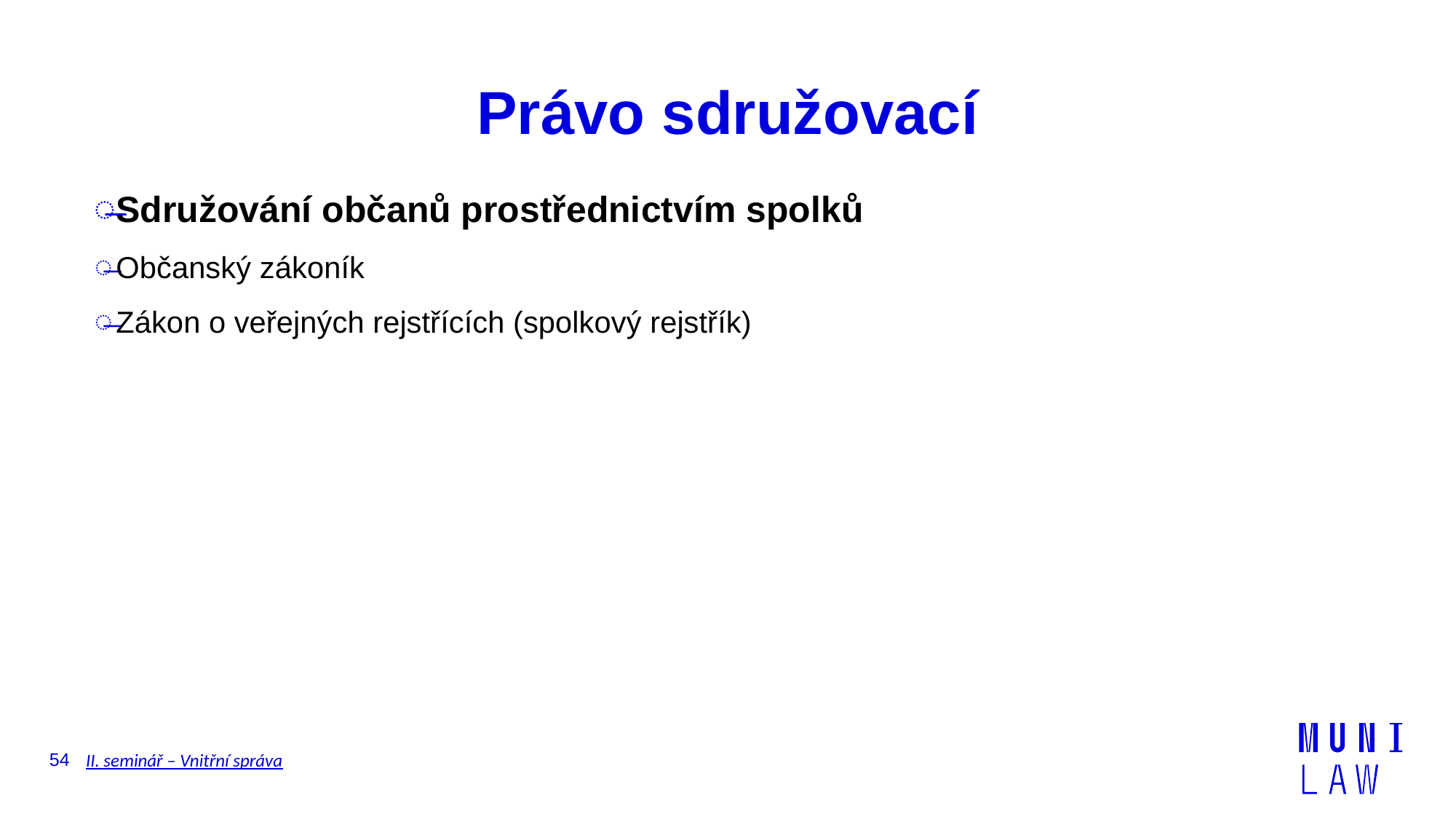

# Právo sdružovací
Sdružování občanů prostřednictvím spolků
Občanský zákoník
Zákon o veřejných rejstřících (spolkový rejstřík)

54
II. seminář – Vnitřní správa